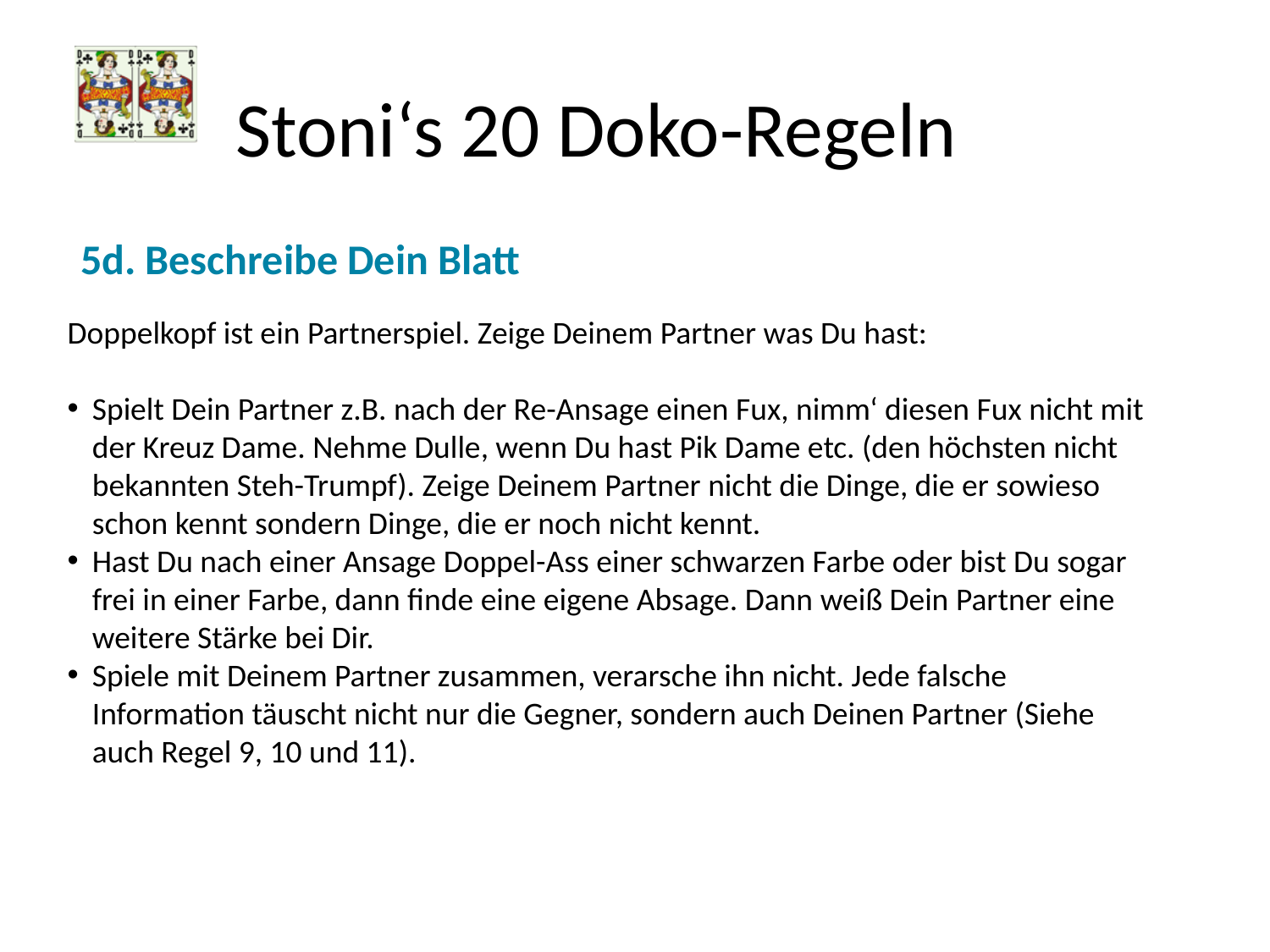

# Stoni‘s 20 Doko-Regeln
5d. Beschreibe Dein Blatt
Doppelkopf ist ein Partnerspiel. Zeige Deinem Partner was Du hast:

Spielt Dein Partner z.B. nach der Re-Ansage einen Fux, nimm‘ diesen Fux nicht mit der Kreuz Dame. Nehme Dulle, wenn Du hast Pik Dame etc. (den höchsten nicht bekannten Steh-Trumpf). Zeige Deinem Partner nicht die Dinge, die er sowieso schon kennt sondern Dinge, die er noch nicht kennt.
Hast Du nach einer Ansage Doppel-Ass einer schwarzen Farbe oder bist Du sogar frei in einer Farbe, dann finde eine eigene Absage. Dann weiß Dein Partner eine weitere Stärke bei Dir.
Spiele mit Deinem Partner zusammen, verarsche ihn nicht. Jede falsche Information täuscht nicht nur die Gegner, sondern auch Deinen Partner (Siehe auch Regel 9, 10 und 11).